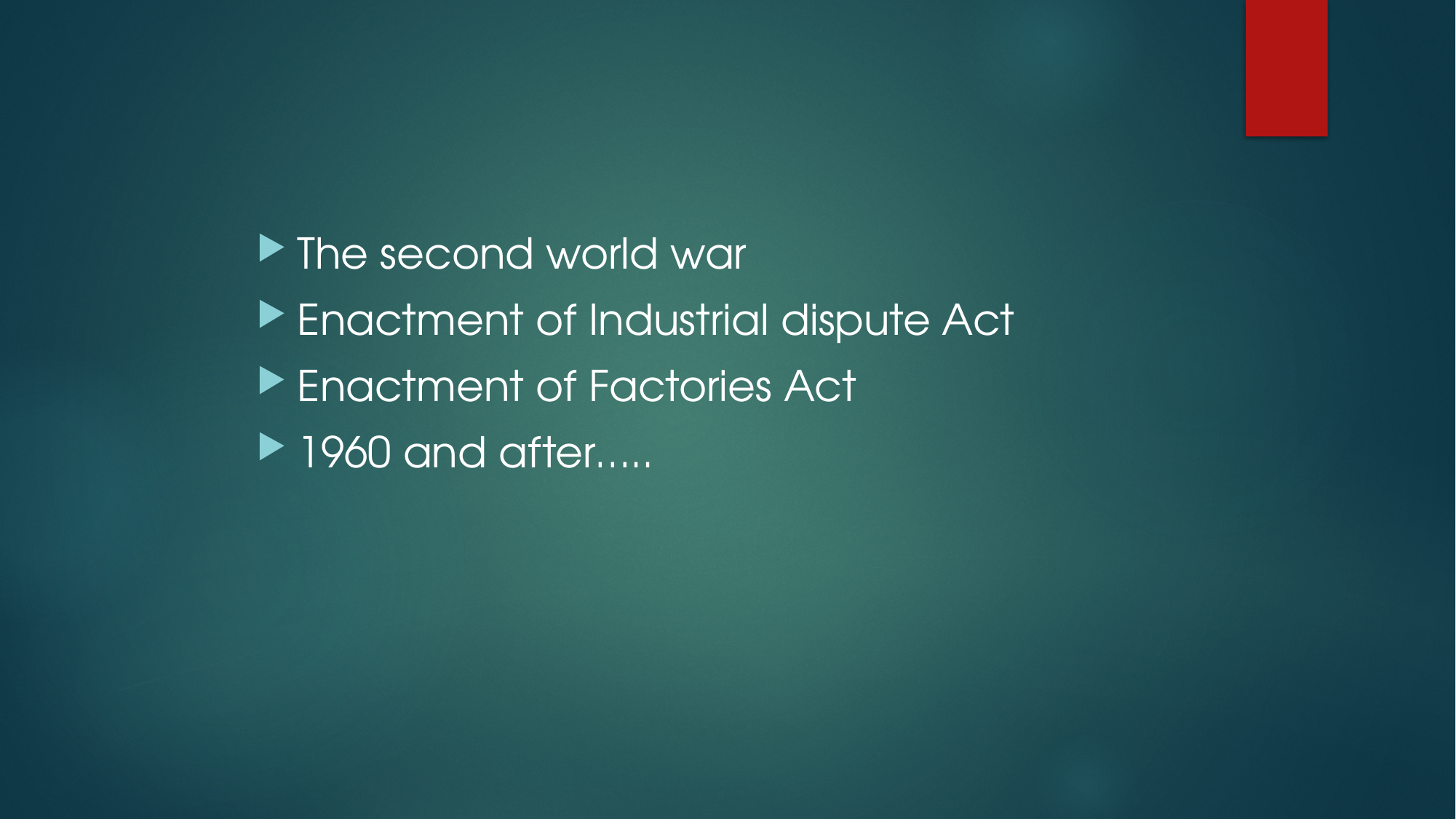

The second world war
Enactment of Industrial dispute Act
Enactment of Factories Act
1960 and after…..